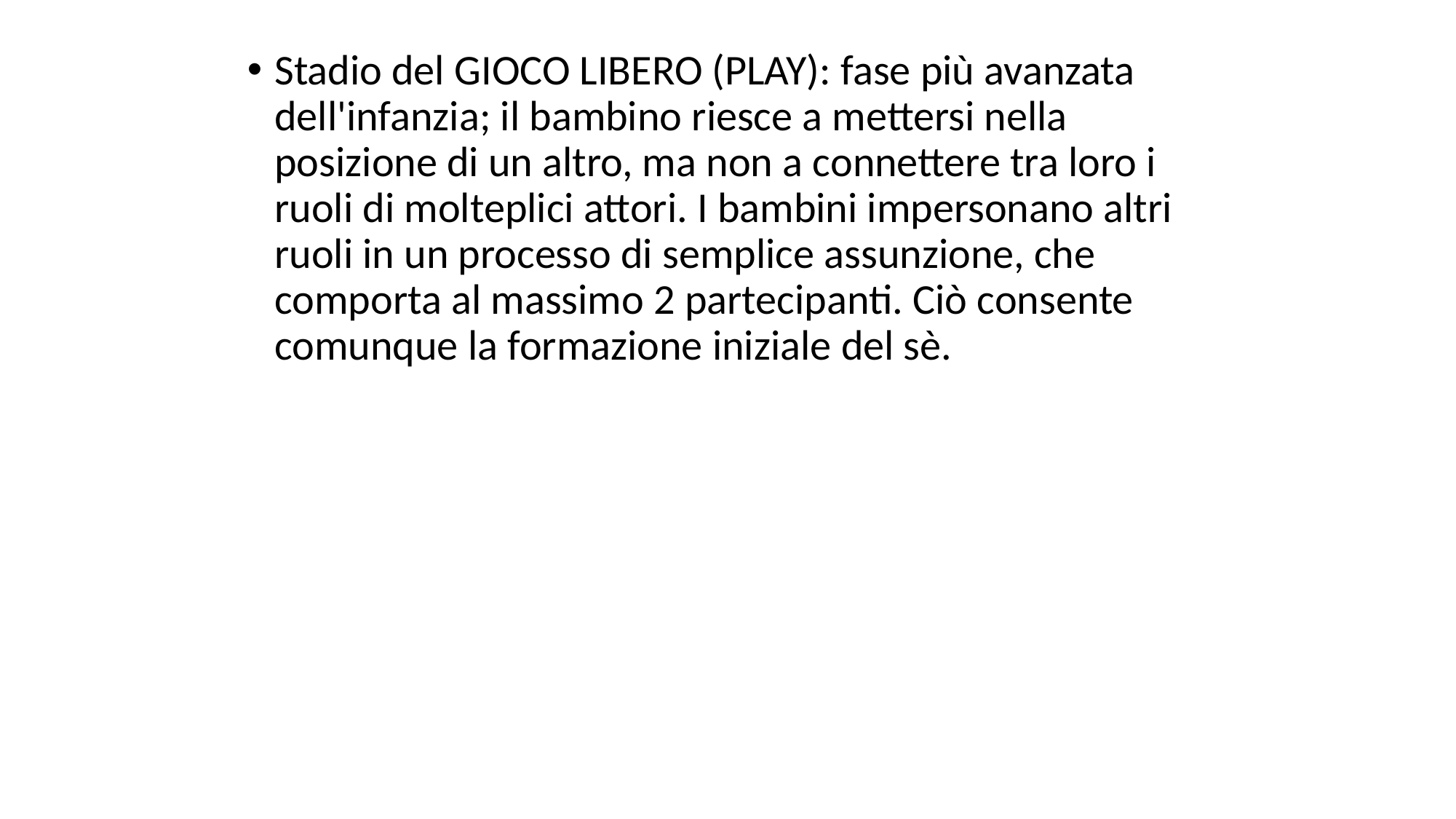

Stadio del GIOCO LIBERO (PLAY): fase più avanzata dell'infanzia; il bambino riesce a mettersi nella posizione di un altro, ma non a connettere tra loro i ruoli di molteplici attori. I bambini impersonano altri ruoli in un processo di semplice assunzione, che comporta al massimo 2 partecipanti. Ciò consente comunque la formazione iniziale del sè.